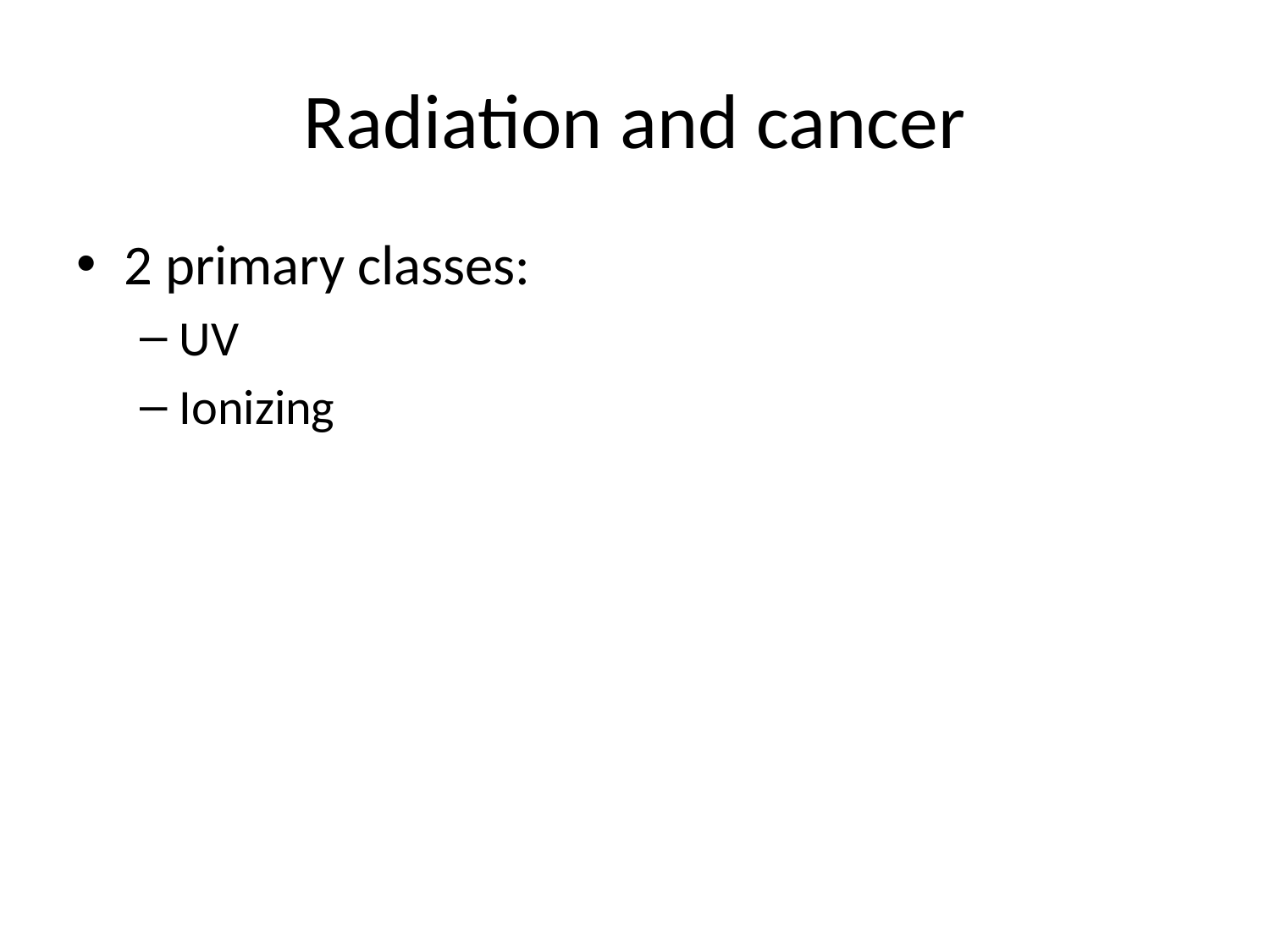

# Radiation and cancer
2 primary classes:
UV
Ionizing